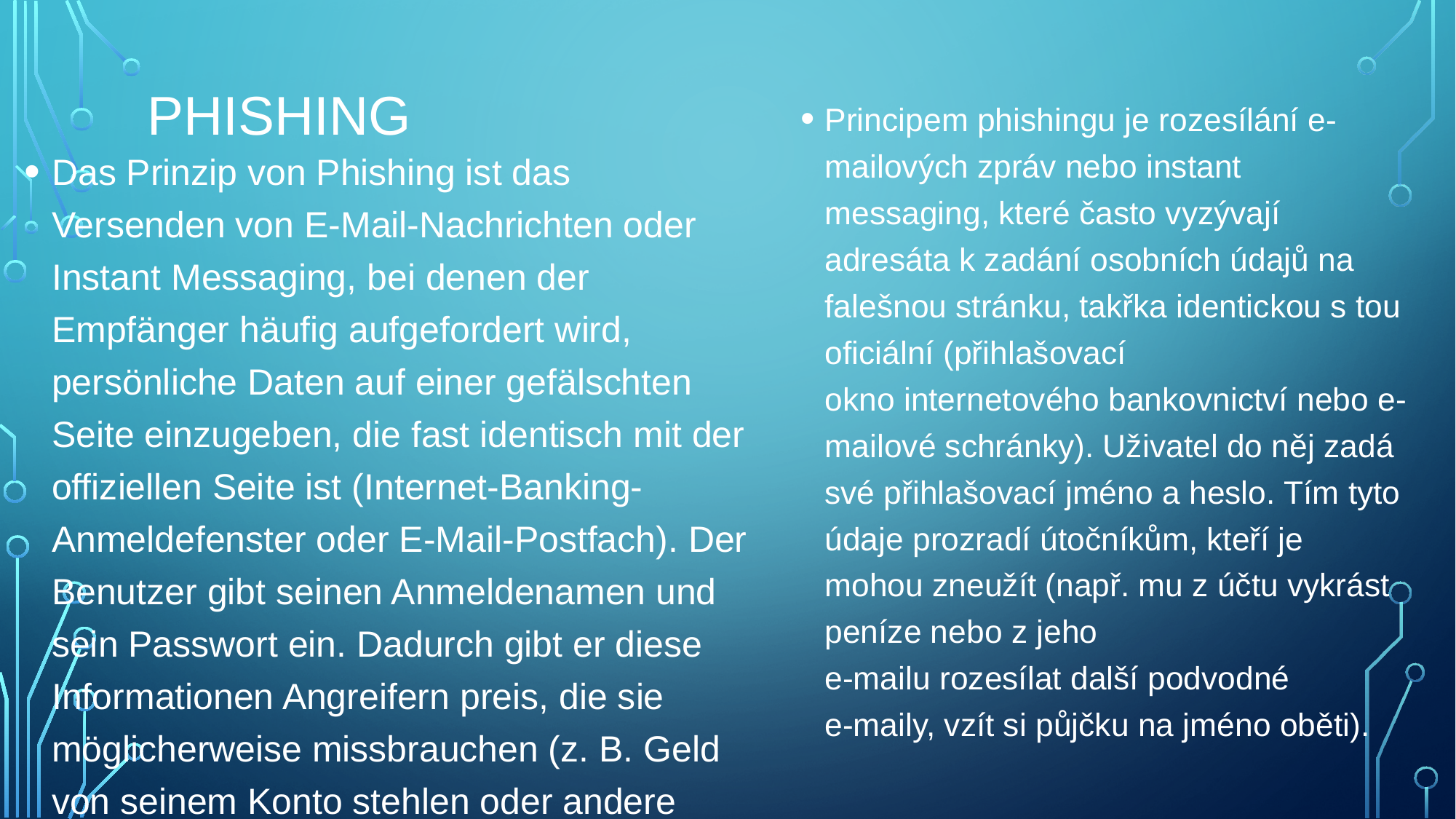

# Phishing
Principem phishingu je rozesílání e-mailových zpráv nebo instant messaging, které často vyzývají adresáta k zadání osobních údajů na falešnou stránku, takřka identickou s tou oficiální (přihlašovací okno internetového bankovnictví nebo e-mailové schránky). Uživatel do něj zadá své přihlašovací jméno a heslo. Tím tyto údaje prozradí útočníkům, kteří je mohou zneužít (např. mu z účtu vykrást peníze nebo z jeho
e-mailu rozesílat další podvodné
e-maily, vzít si půjčku na jméno oběti).
Das Prinzip von Phishing ist das Versenden von E-Mail-Nachrichten oder Instant Messaging, bei denen der Empfänger häufig aufgefordert wird, persönliche Daten auf einer gefälschten Seite einzugeben, die fast identisch mit der offiziellen Seite ist (Internet-Banking-Anmeldefenster oder E-Mail-Postfach). Der Benutzer gibt seinen Anmeldenamen und sein Passwort ein. Dadurch gibt er diese Informationen Angreifern preis, die sie möglicherweise missbrauchen (z. B. Geld von seinem Konto stehlen oder andere betrügerische E-Mails von seiner E-Mail-Adresse senden, einen Kredit im Namen des Opfers aufnehmen).